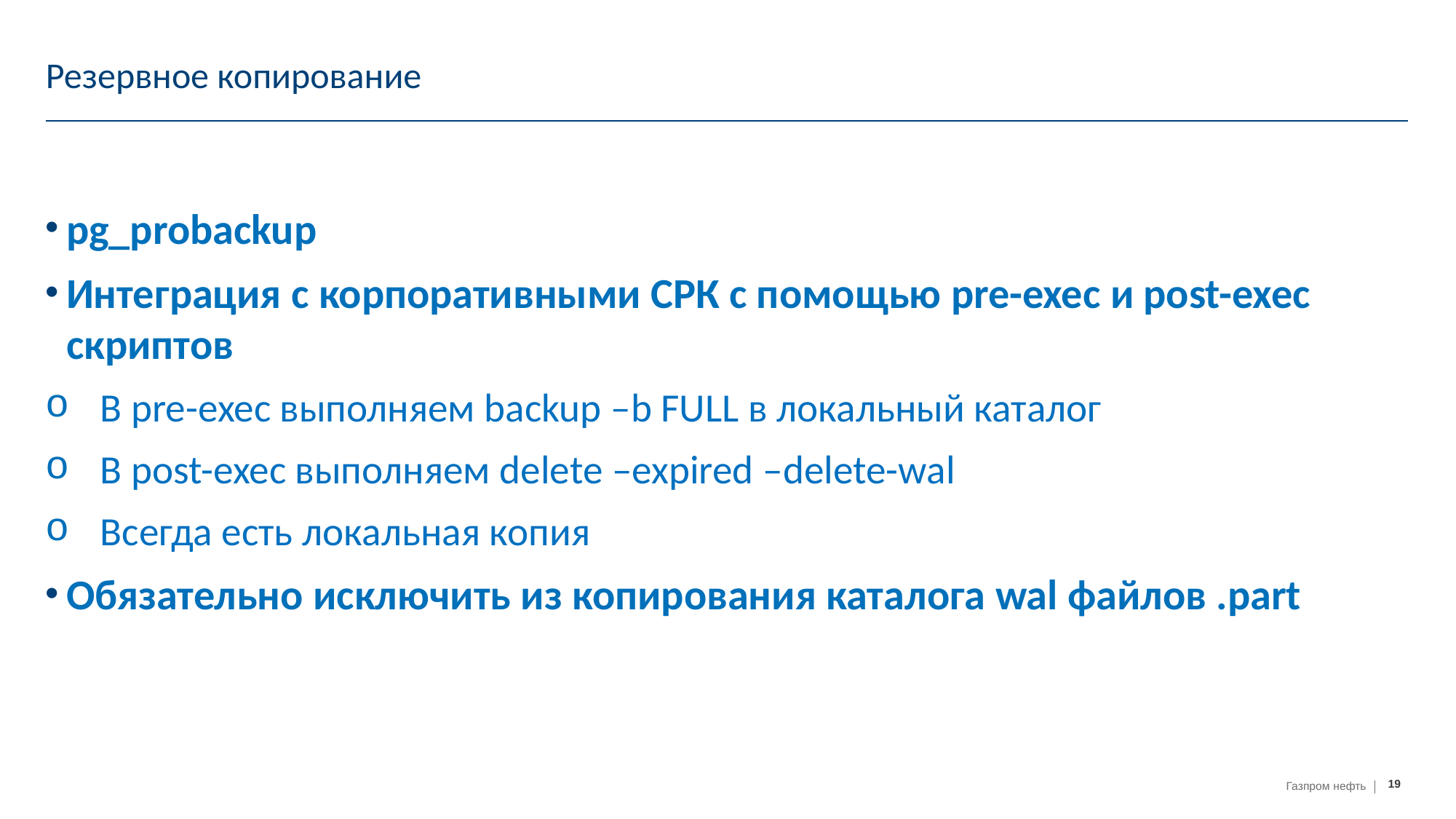

# Резервное копирование

pg_probackup
Интеграция с корпоративными СРК с помощью pre-exec и post-exec скриптов
В pre-exec выполняем backup –b FULL в локальный каталог
В post-exec выполняем delete –expired –delete-wal
Всегда есть локальная копия
Обязательно исключить из копирования каталога wal файлов .part